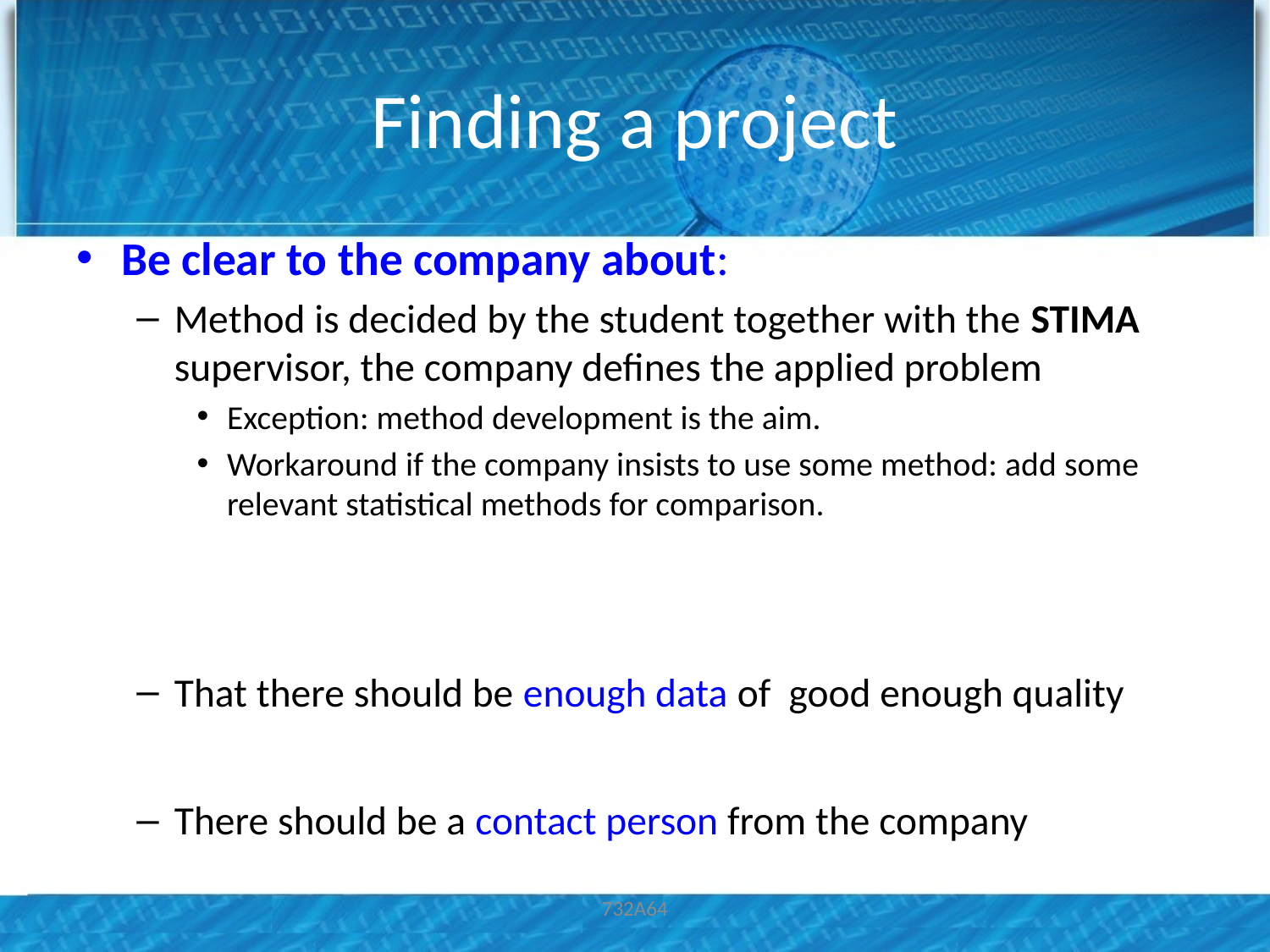

# Finding a project
Be clear to the company about:
Method is decided by the student together with the STIMA supervisor, the company defines the applied problem
Exception: method development is the aim.
Workaround if the company insists to use some method: add some relevant statistical methods for comparison.

That there should be enough data of  good enough quality

There should be a contact person from the company

732A64